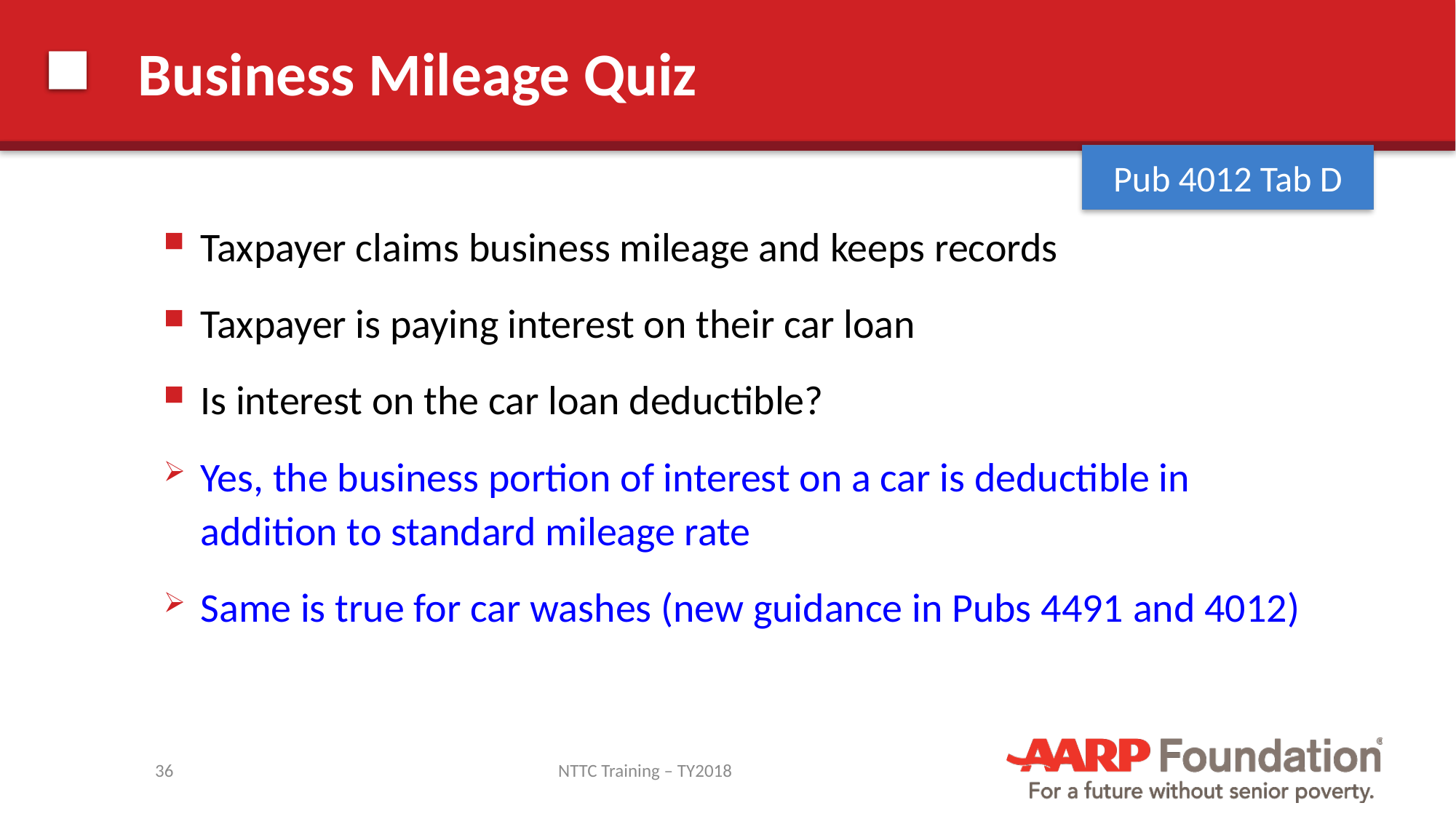

# Business Mileage Quiz
Pub 4012 Tab D
Taxpayer claims business mileage and keeps records
Taxpayer is paying interest on their car loan
Is interest on the car loan deductible?
Yes, the business portion of interest on a car is deductible in addition to standard mileage rate
Same is true for car washes (new guidance in Pubs 4491 and 4012)
36
NTTC Training – TY2018